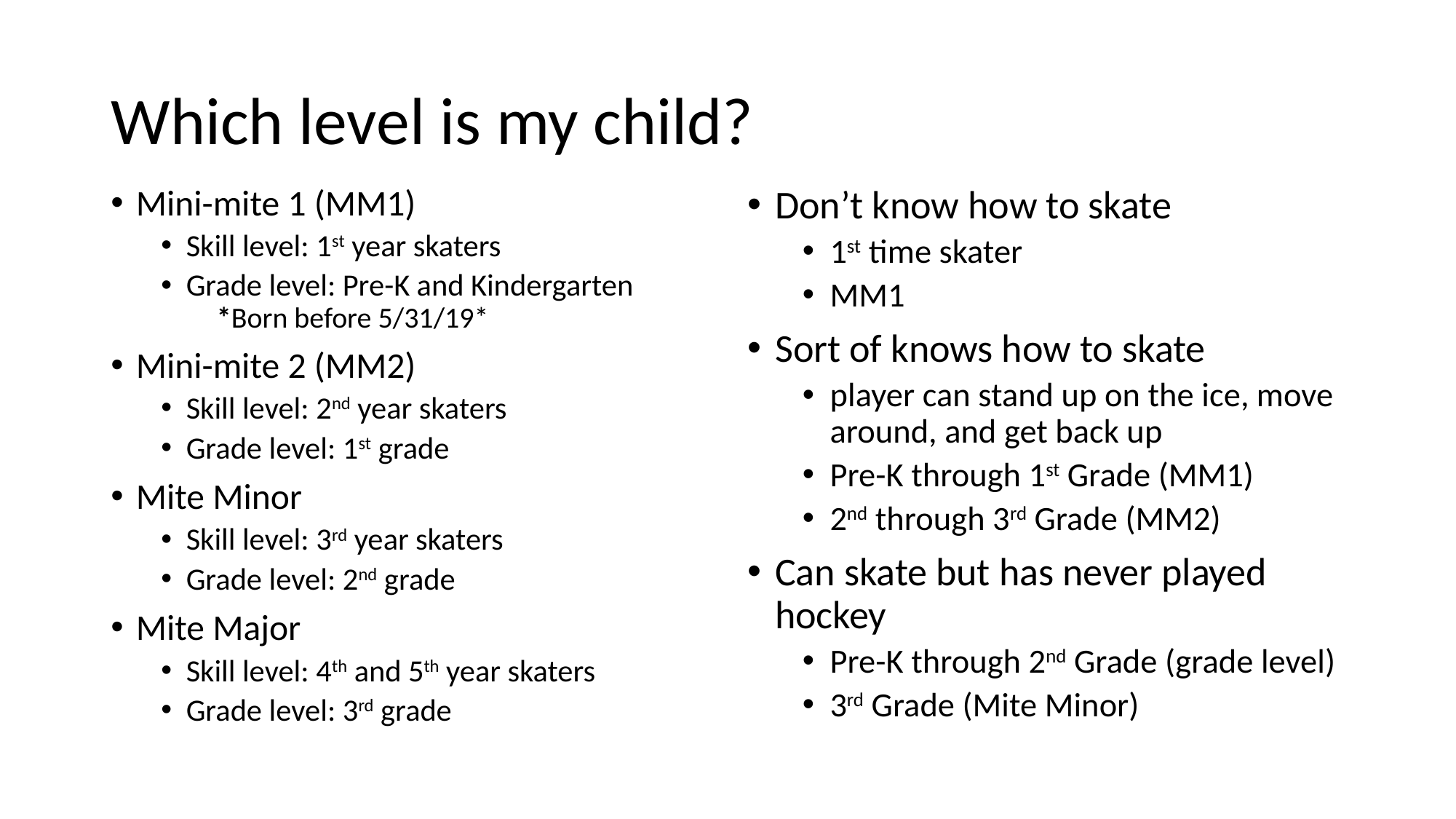

# Which level is my child?
Mini-mite 1 (MM1)
Skill level: 1st year skaters
Grade level: Pre-K and Kindergarten
     *Born before 5/31/19*
Mini-mite 2 (MM2)
Skill level: 2nd year skaters
Grade level: 1st grade
Mite Minor
Skill level: 3rd year skaters
Grade level: 2nd grade
Mite Major
Skill level: 4th and 5th year skaters
Grade level: 3rd grade
Don’t know how to skate
1st time skater
MM1
Sort of knows how to skate
player can stand up on the ice, move around, and get back up
Pre-K through 1st Grade (MM1)
2nd through 3rd Grade (MM2)
Can skate but has never played hockey
Pre-K through 2nd Grade (grade level)
3rd Grade (Mite Minor)